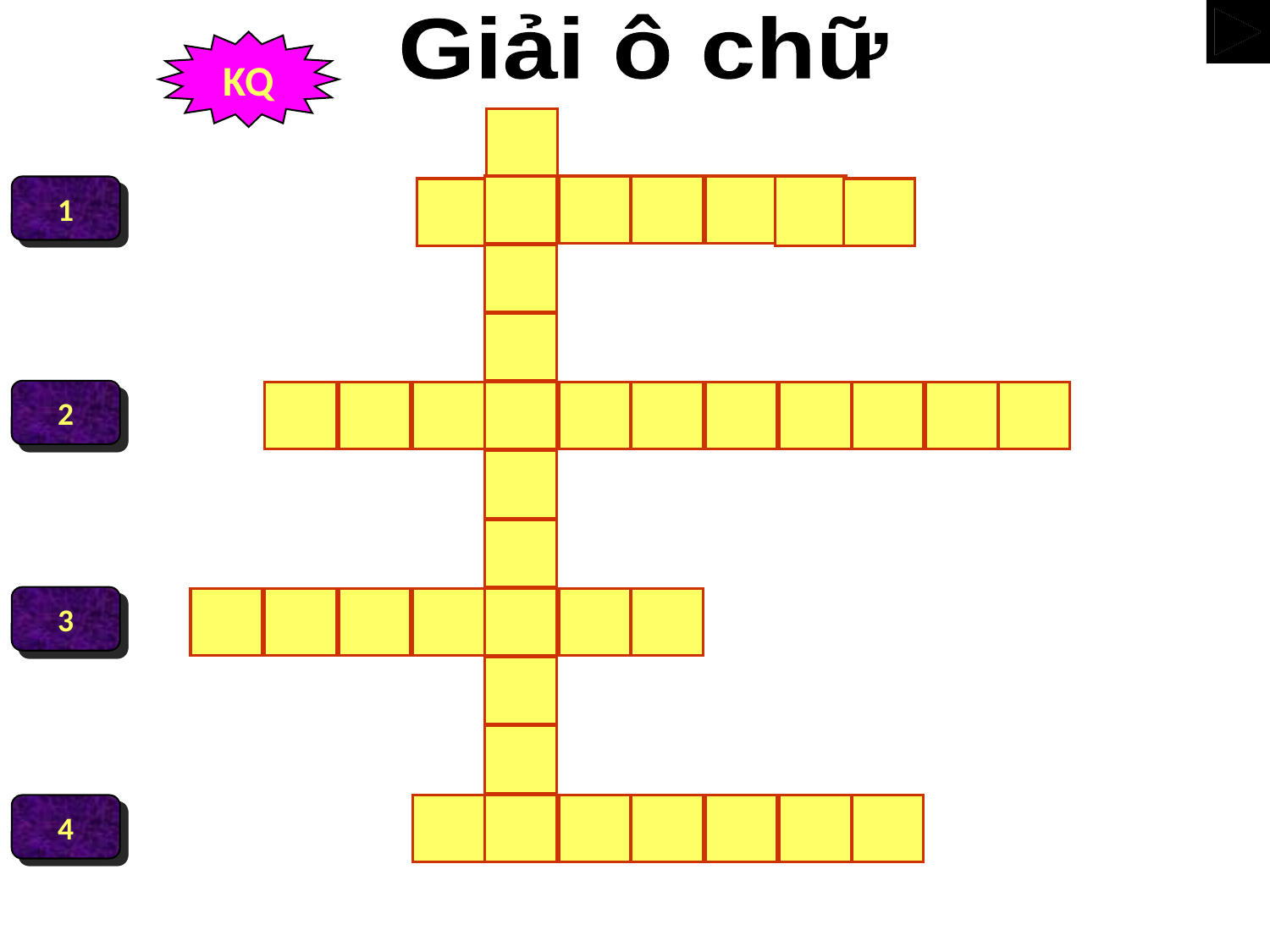

3
7
1
9
4
10

12
6
Giải ô chữ
KQ
K
H
Á
T
X
Í
1
P
T
Ô
N
2
Đ
Ả
N
G
C
Ộ
N
G
S
Ả
N
Ổ
N
2

Câu số 2 : Gồm  11 ô
Năm 1922, Đảng nào
ra đời

3

Câu số 3: Gồm   7 ô
Nhật Bản thường xảy ra
thiên tai gì?

4
Câu số 4 : Gồm  7 ô
Cuộc đấu tranh của nhân dân Nhật
Tác động như thế nào đối với quá
Trình phát xít hoá
3
Đ
Ộ
N
G
Đ
Ấ
T
1

Câu số 1 : Gồm  7 ô
Trong thập niên 30, Nhật Bản
thiết lËp chế độ gì?
Ị
N
C
H
Ậ
M
L
Ạ
I
4